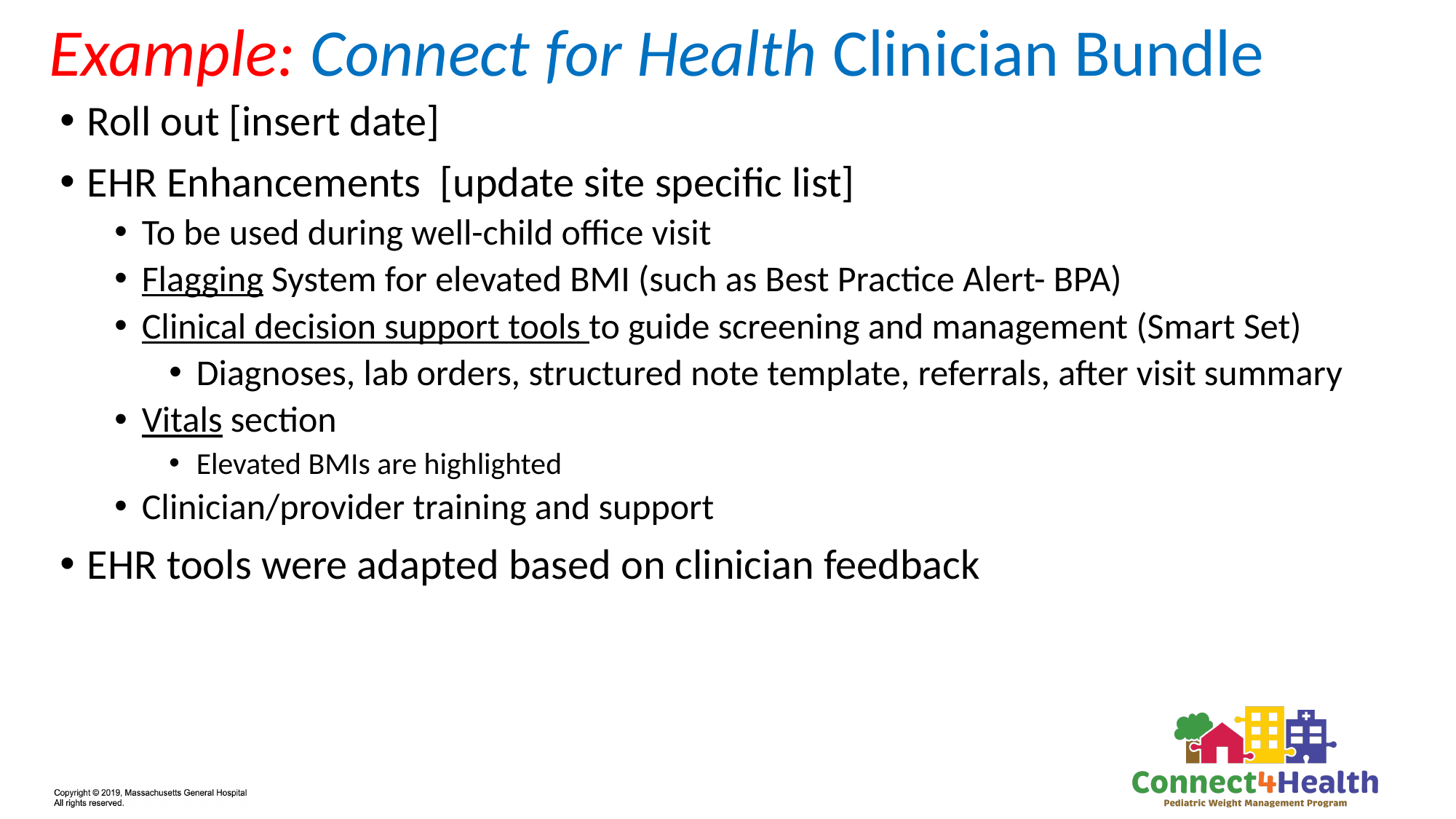

# Example: Connect for Health Clinician Bundle
Roll out [insert date]
EHR Enhancements  [update site specific list]
To be used during well-child office visit
Flagging System for elevated BMI (such as Best Practice Alert- BPA)
Clinical decision support tools to guide screening and management (Smart Set)
Diagnoses, lab orders, structured note template, referrals, after visit summary
Vitals section
Elevated BMIs are highlighted
Clinician/provider training and support
EHR tools were adapted based on clinician feedback